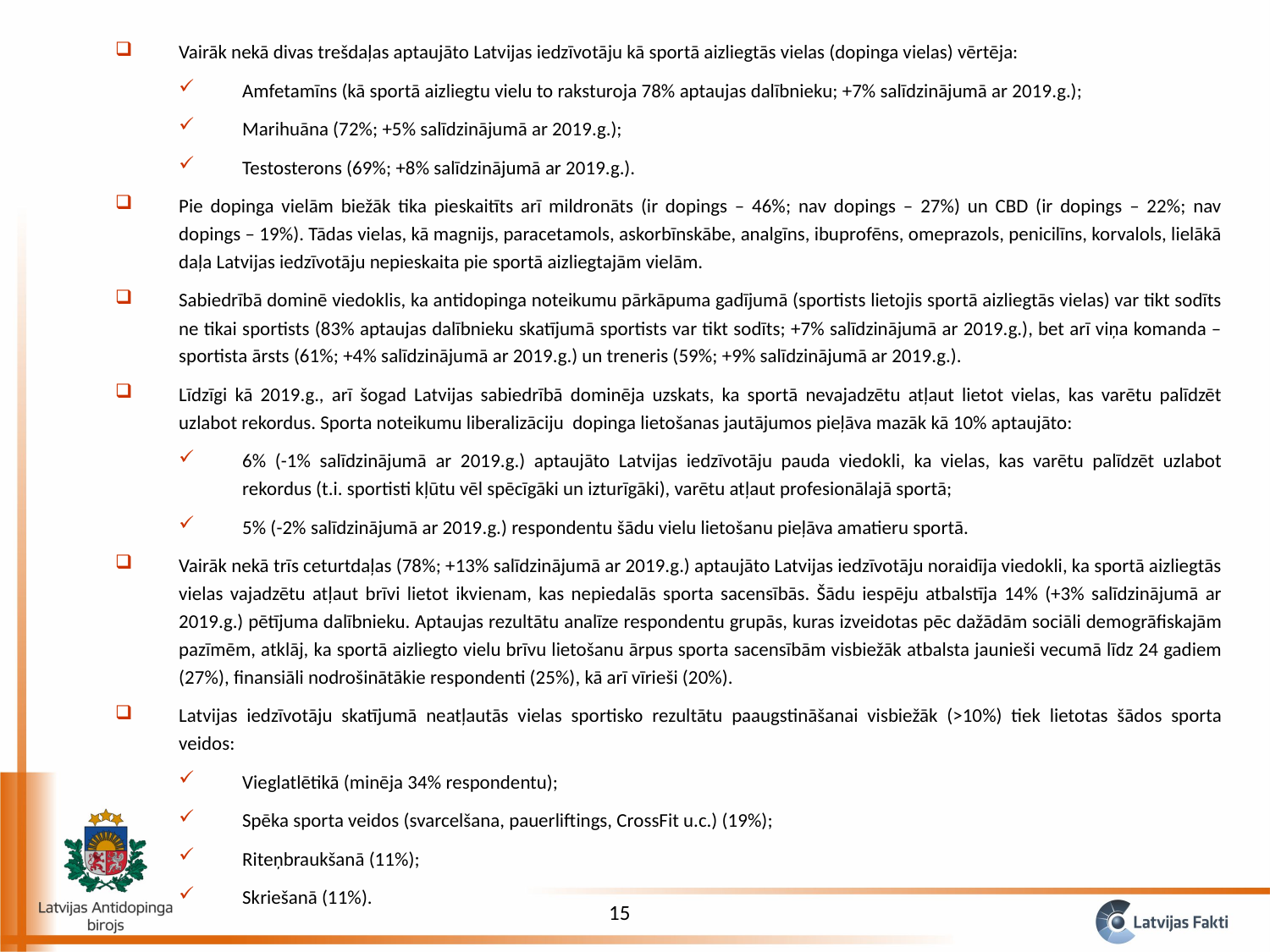

Vairāk nekā divas trešdaļas aptaujāto Latvijas iedzīvotāju kā sportā aizliegtās vielas (dopinga vielas) vērtēja:
Amfetamīns (kā sportā aizliegtu vielu to raksturoja 78% aptaujas dalībnieku; +7% salīdzinājumā ar 2019.g.);
Marihuāna (72%; +5% salīdzinājumā ar 2019.g.);
Testosterons (69%; +8% salīdzinājumā ar 2019.g.).
Pie dopinga vielām biežāk tika pieskaitīts arī mildronāts (ir dopings – 46%; nav dopings – 27%) un CBD (ir dopings – 22%; nav dopings – 19%). Tādas vielas, kā magnijs, paracetamols, askorbīnskābe, analgīns, ibuprofēns, omeprazols, penicilīns, korvalols, lielākā daļa Latvijas iedzīvotāju nepieskaita pie sportā aizliegtajām vielām.
Sabiedrībā dominē viedoklis, ka antidopinga noteikumu pārkāpuma gadījumā (sportists lietojis sportā aizliegtās vielas) var tikt sodīts ne tikai sportists (83% aptaujas dalībnieku skatījumā sportists var tikt sodīts; +7% salīdzinājumā ar 2019.g.), bet arī viņa komanda – sportista ārsts (61%; +4% salīdzinājumā ar 2019.g.) un treneris (59%; +9% salīdzinājumā ar 2019.g.).
Līdzīgi kā 2019.g., arī šogad Latvijas sabiedrībā dominēja uzskats, ka sportā nevajadzētu atļaut lietot vielas, kas varētu palīdzēt uzlabot rekordus. Sporta noteikumu liberalizāciju  dopinga lietošanas jautājumos pieļāva mazāk kā 10% aptaujāto:
6% (-1% salīdzinājumā ar 2019.g.) aptaujāto Latvijas iedzīvotāju pauda viedokli, ka vielas, kas varētu palīdzēt uzlabot rekordus (t.i. sportisti kļūtu vēl spēcīgāki un izturīgāki), varētu atļaut profesionālajā sportā;
5% (-2% salīdzinājumā ar 2019.g.) respondentu šādu vielu lietošanu pieļāva amatieru sportā.
Vairāk nekā trīs ceturtdaļas (78%; +13% salīdzinājumā ar 2019.g.) aptaujāto Latvijas iedzīvotāju noraidīja viedokli, ka sportā aizliegtās vielas vajadzētu atļaut brīvi lietot ikvienam, kas nepiedalās sporta sacensībās. Šādu iespēju atbalstīja 14% (+3% salīdzinājumā ar 2019.g.) pētījuma dalībnieku. Aptaujas rezultātu analīze respondentu grupās, kuras izveidotas pēc dažādām sociāli demogrāfiskajām pazīmēm, atklāj, ka sportā aizliegto vielu brīvu lietošanu ārpus sporta sacensībām visbiežāk atbalsta jaunieši vecumā līdz 24 gadiem (27%), finansiāli nodrošinātākie respondenti (25%), kā arī vīrieši (20%).
Latvijas iedzīvotāju skatījumā neatļautās vielas sportisko rezultātu paaugstināšanai visbiežāk (>10%) tiek lietotas šādos sporta veidos:
Vieglatlētikā (minēja 34% respondentu);
Spēka sporta veidos (svarcelšana, pauerliftings, CrossFit u.c.) (19%);
Riteņbraukšanā (11%);
Skriešanā (11%).
15